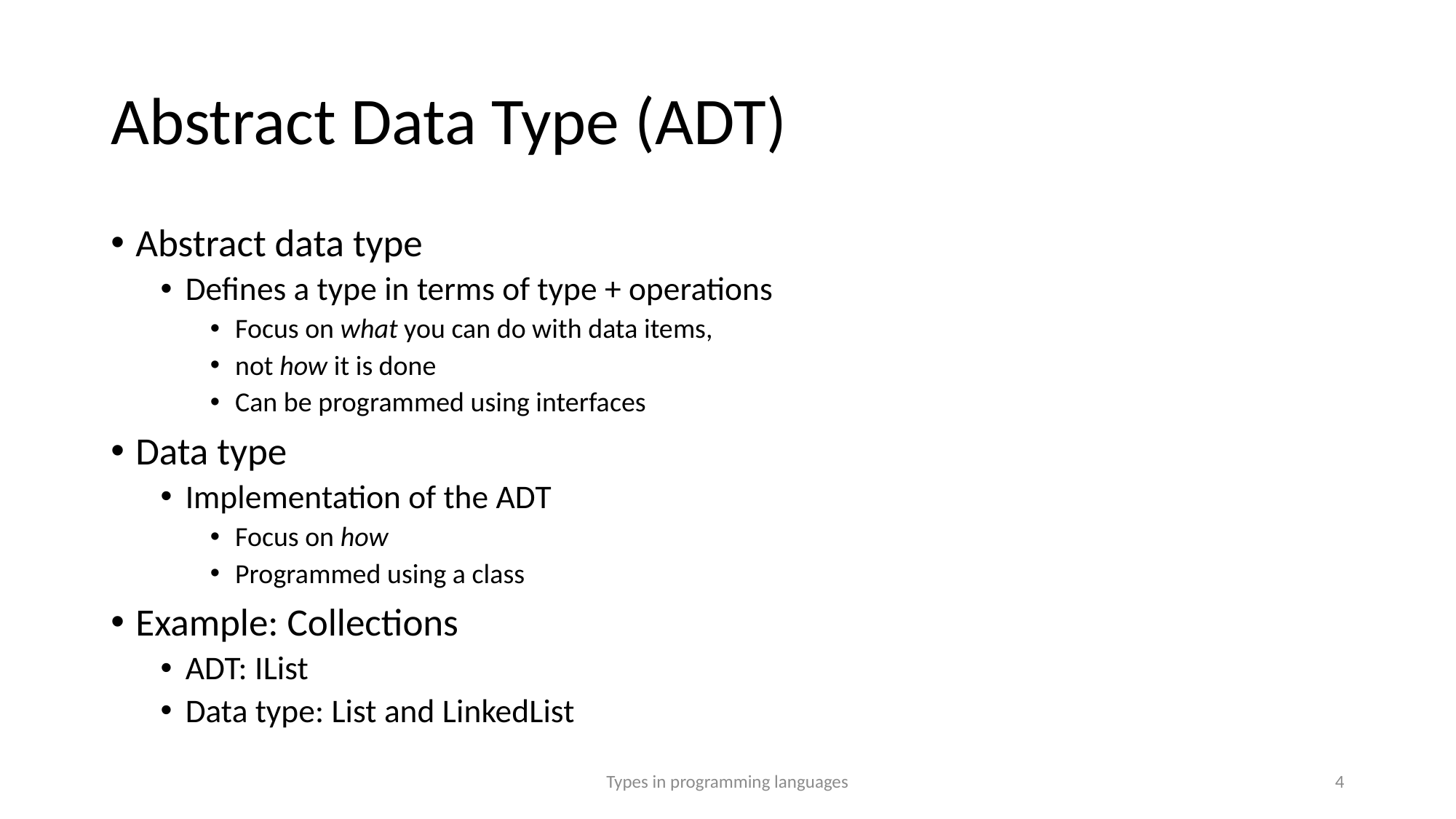

# Abstract Data Type (ADT)
Abstract data type
Defines a type in terms of type + operations
Focus on what you can do with data items,
not how it is done
Can be programmed using interfaces
Data type
Implementation of the ADT
Focus on how
Programmed using a class
Example: Collections
ADT: IList
Data type: List and LinkedList
Types in programming languages
4